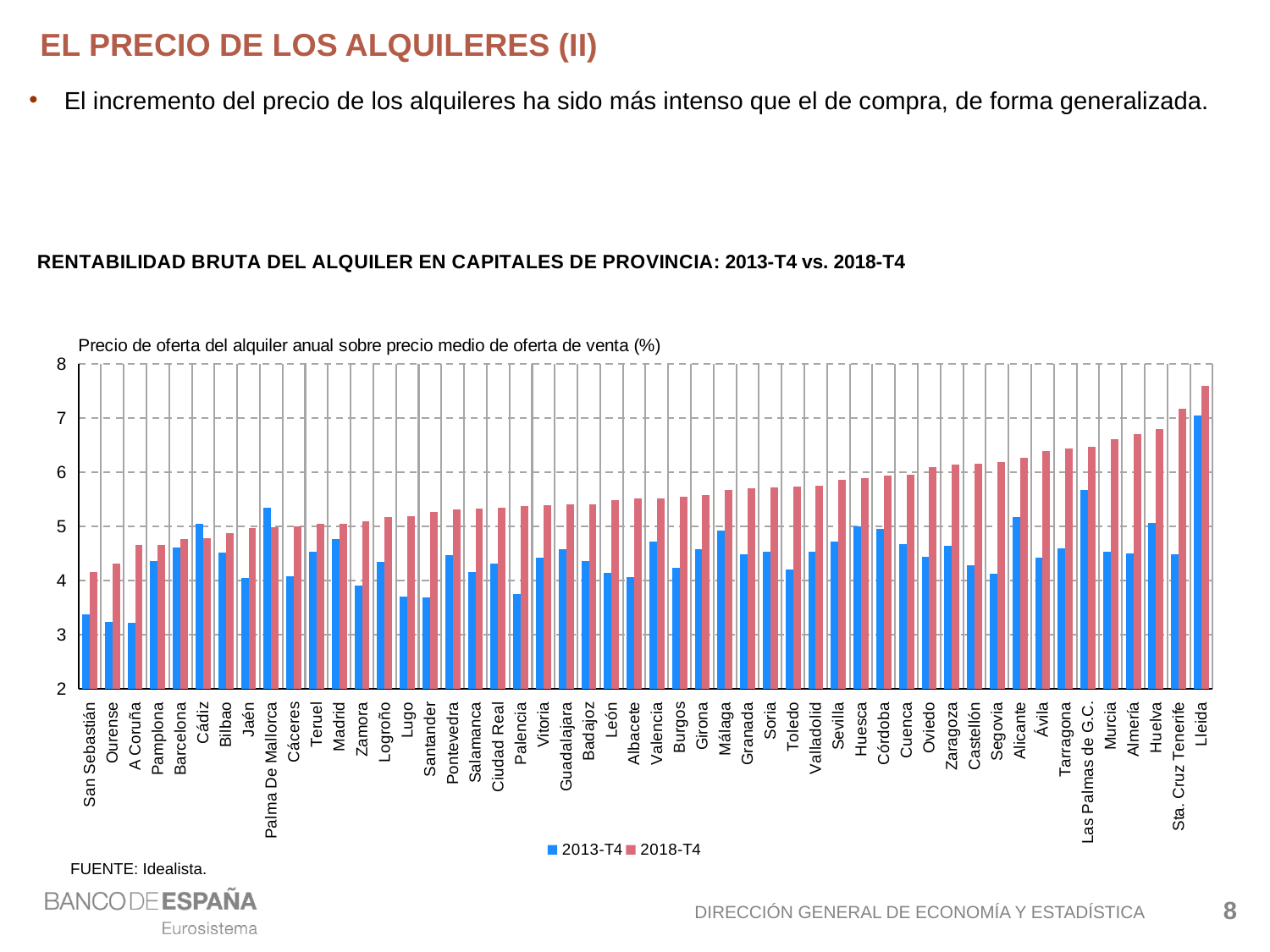

# EL PRECIO DE LOS ALQUILERES (II)
El incremento del precio de los alquileres ha sido más intenso que el de compra, de forma generalizada.

### Chart

| Category | 2013-T4 | 2018-T4 |
|---|---|---|
| San Sebastián | 3.3777256162158067 | 4.166049627827218 |
| Ourense | 3.2431246519965735 | 4.319219305250215 |
| A Coruña | 3.228450887426833 | 4.653905423798522 |
| Pamplona | 4.364258116009379 | 4.668151502312407 |
| Barcelona | 4.620584744926474 | 4.775533536358668 |
| Cádiz | 5.050624500776499 | 4.778252971160325 |
| Bilbao | 4.521457652483388 | 4.878908181148038 |
| Jaén | 4.04733581858054 | 4.973608620580994 |
| Palma De Mallorca | 5.3479334204701345 | 4.995783538328218 |
| Cáceres | 4.075862347374657 | 5.004609514462163 |
| Teruel | 4.531330239383937 | 5.049332757705155 |
| Madrid | 4.762936919192347 | 5.052470216366107 |
| Zamora | 3.9071822682448816 | 5.097145846504957 |
| Logroño | 4.343308307325514 | 5.175422474632403 |
| Lugo | 3.7065717095540123 | 5.198159339985169 |
| Santander | 3.6880767661901994 | 5.271269625676545 |
| Pontevedra | 4.480937107219004 | 5.311226815583616 |
| Salamanca | 4.155784099716794 | 5.339509224803813 |
| Ciudad Real | 4.314105772778285 | 5.3431338339832495 |
| Palencia | 3.7567244732772878 | 5.3793829740819765 |
| Vitoria | 4.428661688208356 | 5.387884416933659 |
| Guadalajara | 4.589898715791187 | 5.412085452906636 |
| Badajoz | 4.367815771638295 | 5.417940071862468 |
| León | 4.144067745868928 | 5.492070847673361 |
| Albacete | 4.073232889785684 | 5.5123739650751356 |
| Valencia | 4.722156836334899 | 5.519182369578669 |
| Burgos | 4.239141051387727 | 5.549192145078458 |
| Girona | 4.574880276768069 | 5.589313701298512 |
| Málaga | 4.929353996920643 | 5.674893087393478 |
| Granada | 4.4913384968818795 | 5.71343548242263 |
| Soria | 4.53504600920744 | 5.729575328240876 |
| Toledo | 4.203098352458506 | 5.746328837358356 |
| Valladolid | 4.5363231222979215 | 5.74756597451368 |
| Sevilla | 4.727257367780336 | 5.859474628276897 |
| Huesca | 5.011812132422363 | 5.900041590521856 |
| Córdoba | 4.963825407187166 | 5.937070517925967 |
| Cuenca | 4.67298328528589 | 5.9547880330741325 |
| Oviedo | 4.437101791419221 | 6.104820979976698 |
| Zaragoza | 4.639832186068429 | 6.1507152451548786 |
| Castellón | 4.289082986578987 | 6.15711467325035 |
| Segovia | 4.131006131702666 | 6.1871538413040685 |
| Alicante | 5.184075952033593 | 6.263767361457274 |
| Ávila | 4.425863956859654 | 6.395657131987049 |
| Tarragona | 4.593855020198294 | 6.436048155746486 |
| Las Palmas de G.C. | 5.6794710796812975 | 6.475021168424052 |
| Murcia | 4.542650812798229 | 6.6080737630538104 |
| Almería | 4.497343325619434 | 6.713721563014837 |
| Huelva | 5.068715646727206 | 6.806378999887406 |
| Sta. Cruz Tenerife | 4.490116993024589 | 7.170765130055937 |
| Lleida | 7.052226887382337 | 7.595479308081315 |
FUENTE: Idealista.
8